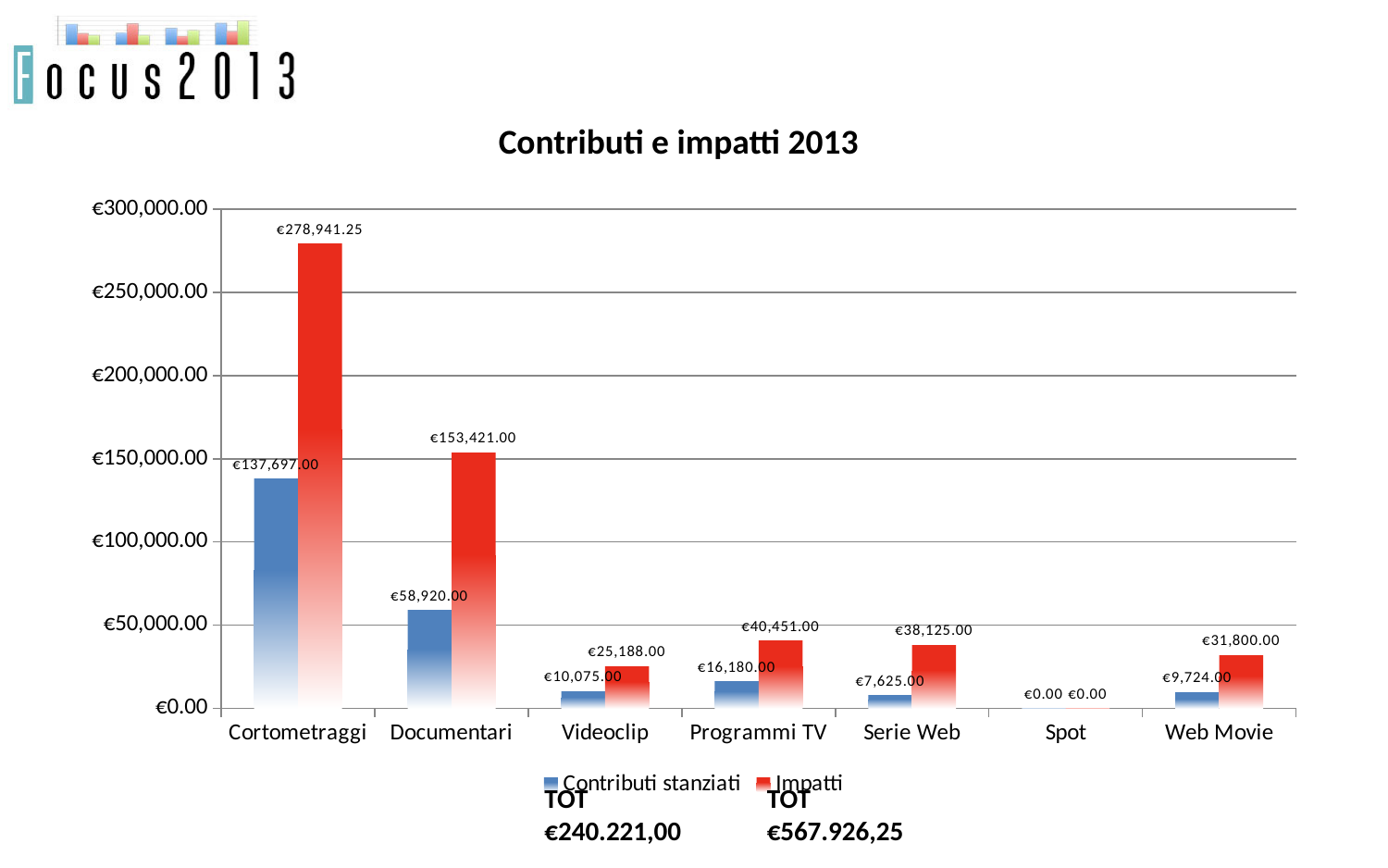

Contributi e impatti 2013

### Chart

| Category | Contributi stanziati | Impatti |
|---|---|---|
| Cortometraggi | 137697.0 | 278941.25 |
| Documentari | 58920.0 | 153421.0 |
| Videoclip | 10075.0 | 25188.0 |
| Programmi TV | 16180.0 | 40451.0 |
| Serie Web | 7625.0 | 38125.0 |
| Spot | 0.0 | 0.0 |
| Web Movie | 9724.0 | 31800.0 |
TOT
€240.221,00
TOT
€567.926,25